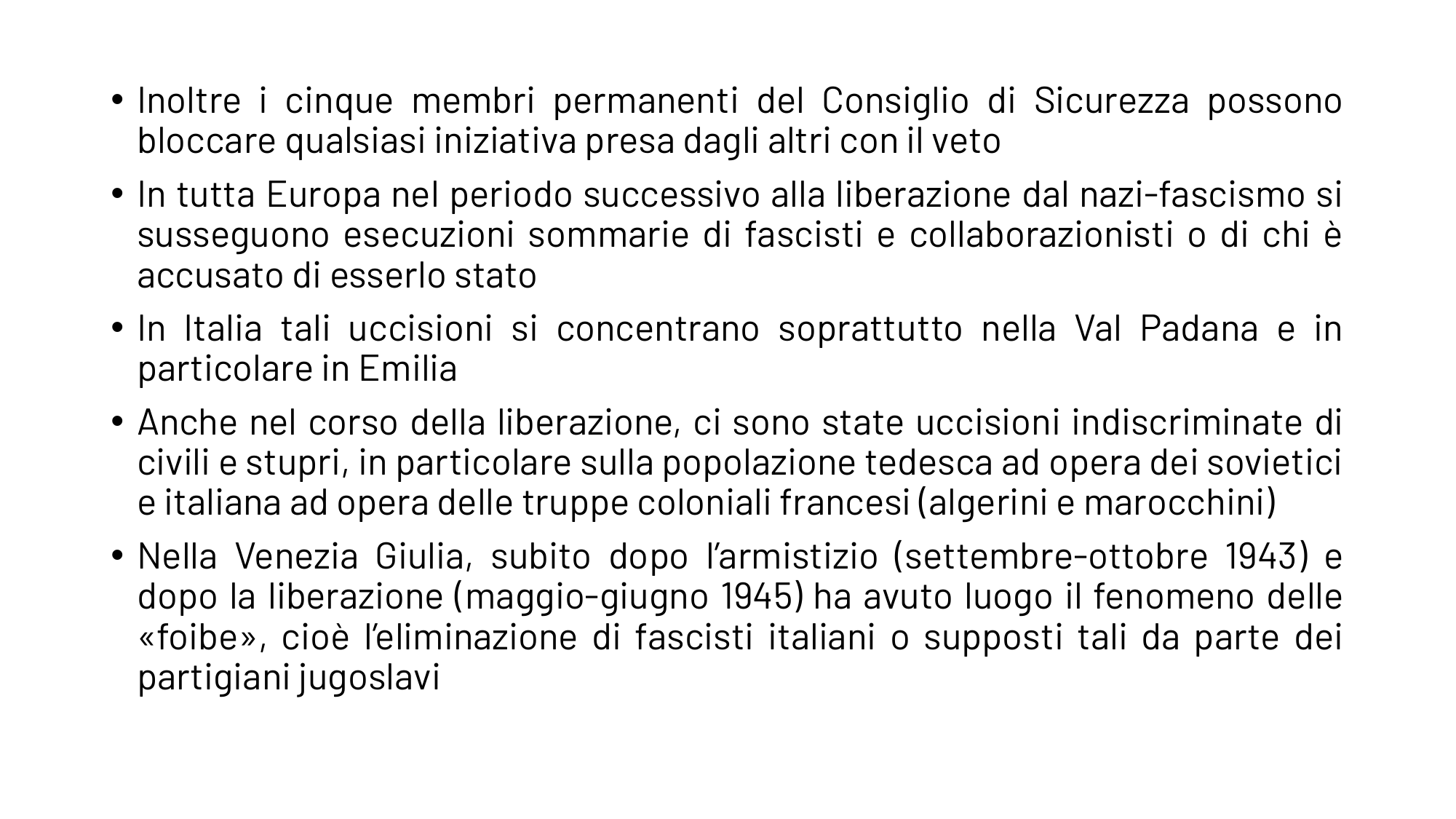

Inoltre i cinque membri permanenti del Consiglio di Sicurezza possono bloccare qualsiasi iniziativa presa dagli altri con il veto
In tutta Europa nel periodo successivo alla liberazione dal nazi-fascismo si susseguono esecuzioni sommarie di fascisti e collaborazionisti o di chi è accusato di esserlo stato
In Italia tali uccisioni si concentrano soprattutto nella Val Padana e in particolare in Emilia
Anche nel corso della liberazione, ci sono state uccisioni indiscriminate di civili e stupri, in particolare sulla popolazione tedesca ad opera dei sovietici e italiana ad opera delle truppe coloniali francesi (algerini e marocchini)
Nella Venezia Giulia, subito dopo l’armistizio (settembre-ottobre 1943) e dopo la liberazione (maggio-giugno 1945) ha avuto luogo il fenomeno delle «foibe», cioè l’eliminazione di fascisti italiani o supposti tali da parte dei partigiani jugoslavi